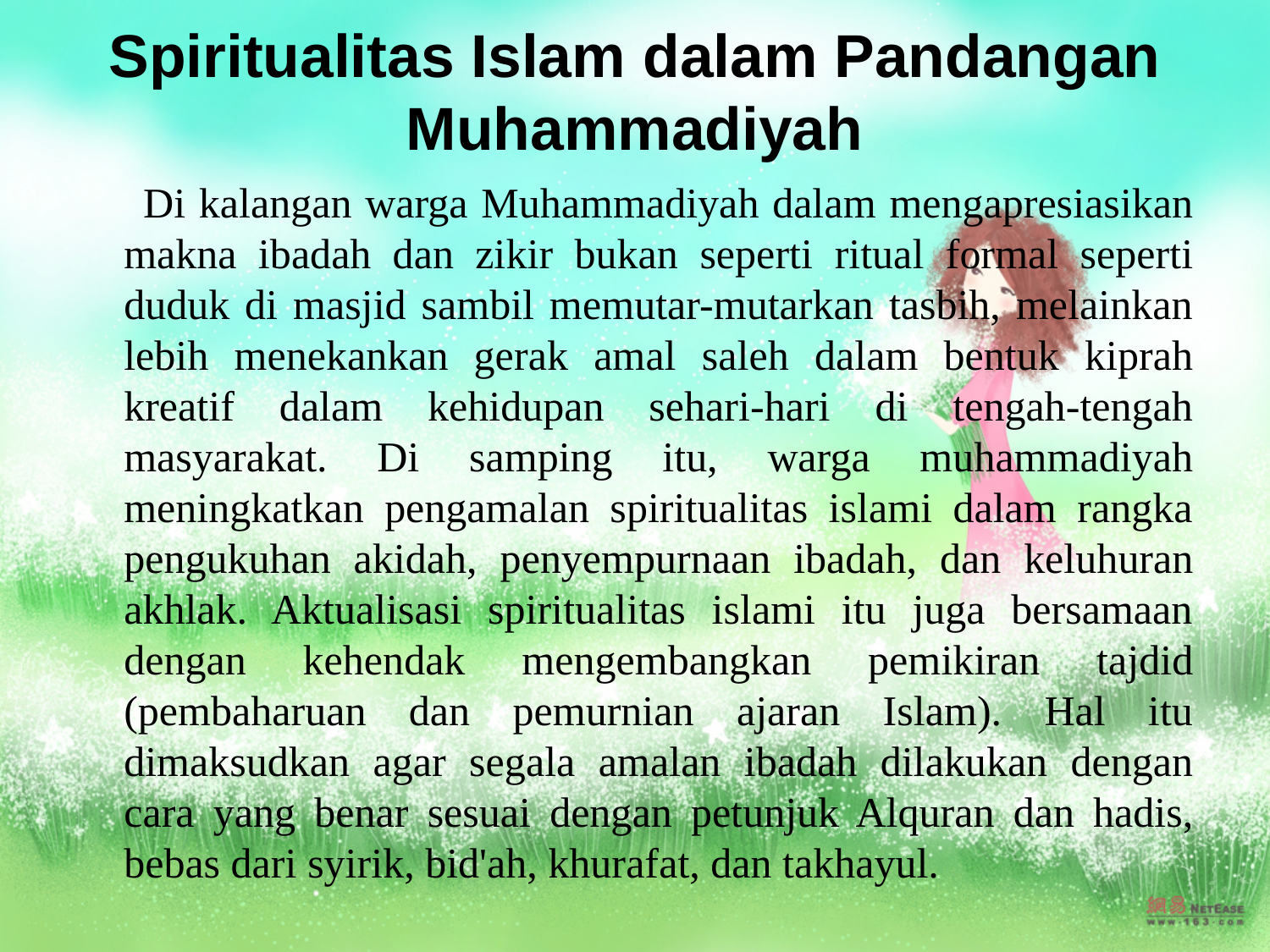

# Spiritualitas Islam dalam Pandangan Muhammadiyah
     Di kalangan warga Muhammadiyah dalam mengapresiasikan makna ibadah dan zikir bukan seperti ritual formal seperti duduk di masjid sambil memutar-mutarkan tasbih, melainkan lebih menekankan gerak amal saleh dalam bentuk kiprah kreatif dalam kehidupan sehari-hari di tengah-tengah masyarakat. Di samping itu, warga muhammadiyah meningkatkan pengamalan spiritualitas islami dalam rangka pengukuhan akidah, penyempurnaan ibadah, dan keluhuran akhlak. Aktualisasi spiritualitas islami itu juga bersamaan dengan kehendak mengembangkan pemikiran tajdid (pembaharuan dan pemurnian ajaran Islam). Hal itu dimaksudkan agar segala amalan ibadah dilakukan dengan cara yang benar sesuai dengan petunjuk Alquran dan hadis, bebas dari syirik, bid'ah, khurafat, dan takhayul.